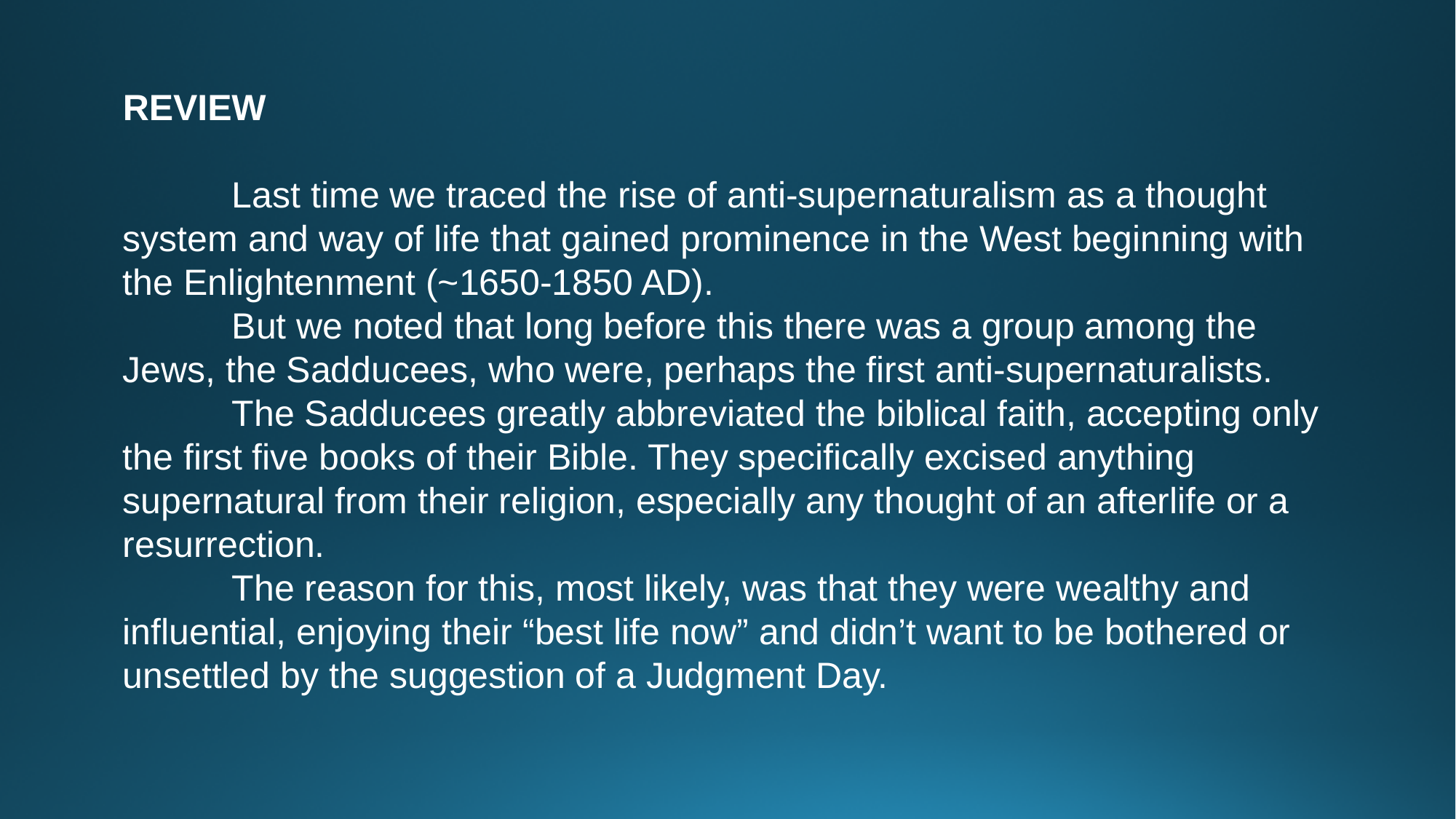

REVIEW

	Last time we traced the rise of anti-supernaturalism as a thought system and way of life that gained prominence in the West beginning with the Enlightenment (~1650-1850 AD).
	But we noted that long before this there was a group among the Jews, the Sadducees, who were, perhaps the first anti-supernaturalists.
	The Sadducees greatly abbreviated the biblical faith, accepting only the first five books of their Bible. They specifically excised anything supernatural from their religion, especially any thought of an afterlife or a resurrection.
	The reason for this, most likely, was that they were wealthy and influential, enjoying their “best life now” and didn’t want to be bothered or unsettled by the suggestion of a Judgment Day.